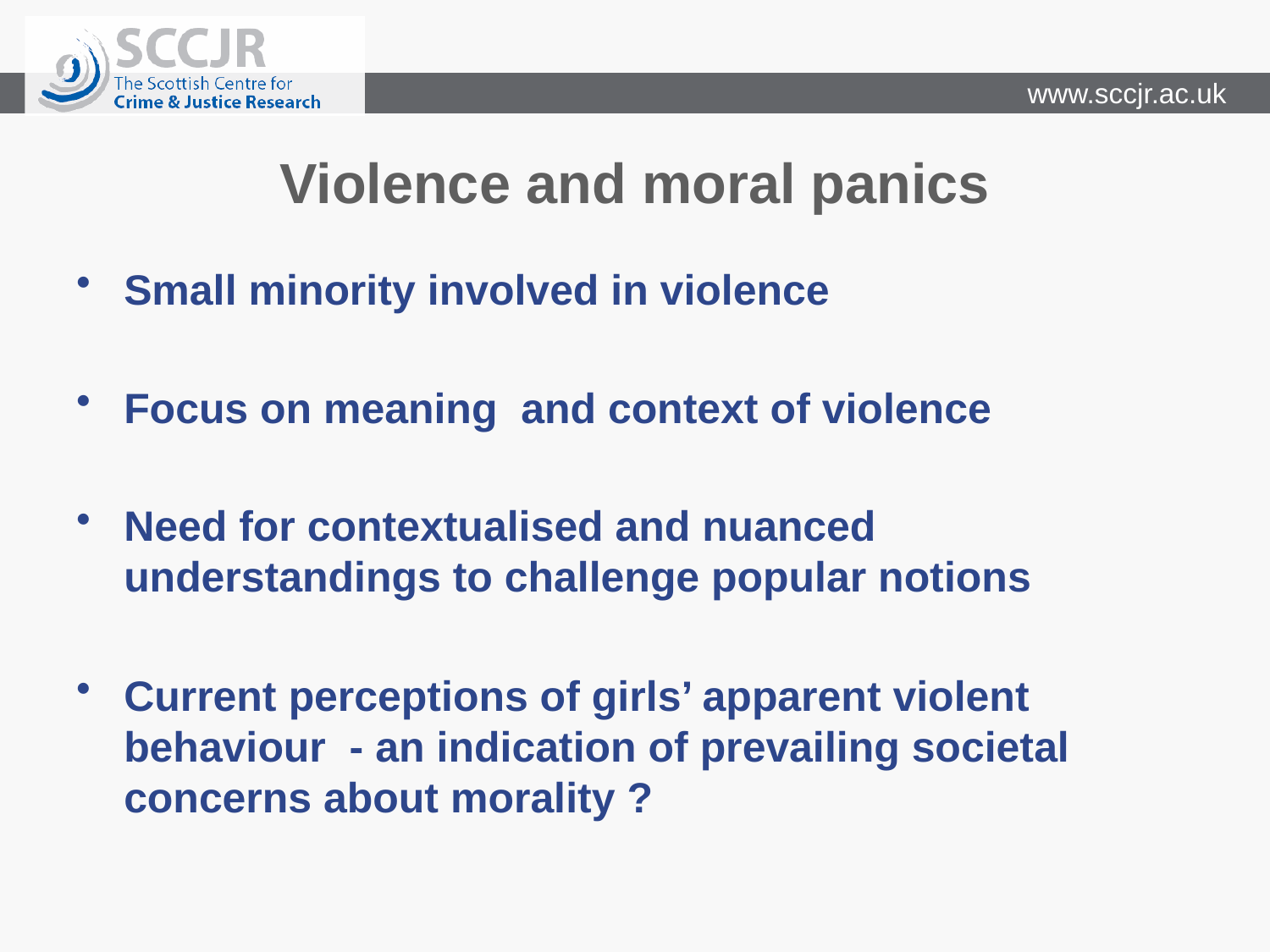

# Violence and moral panics
Small minority involved in violence

Focus on meaning  and context of violence

Need for contextualised and nuanced understandings to challenge popular notions

Current perceptions of girls’ apparent violent behaviour  - an indication of prevailing societal concerns about morality ?